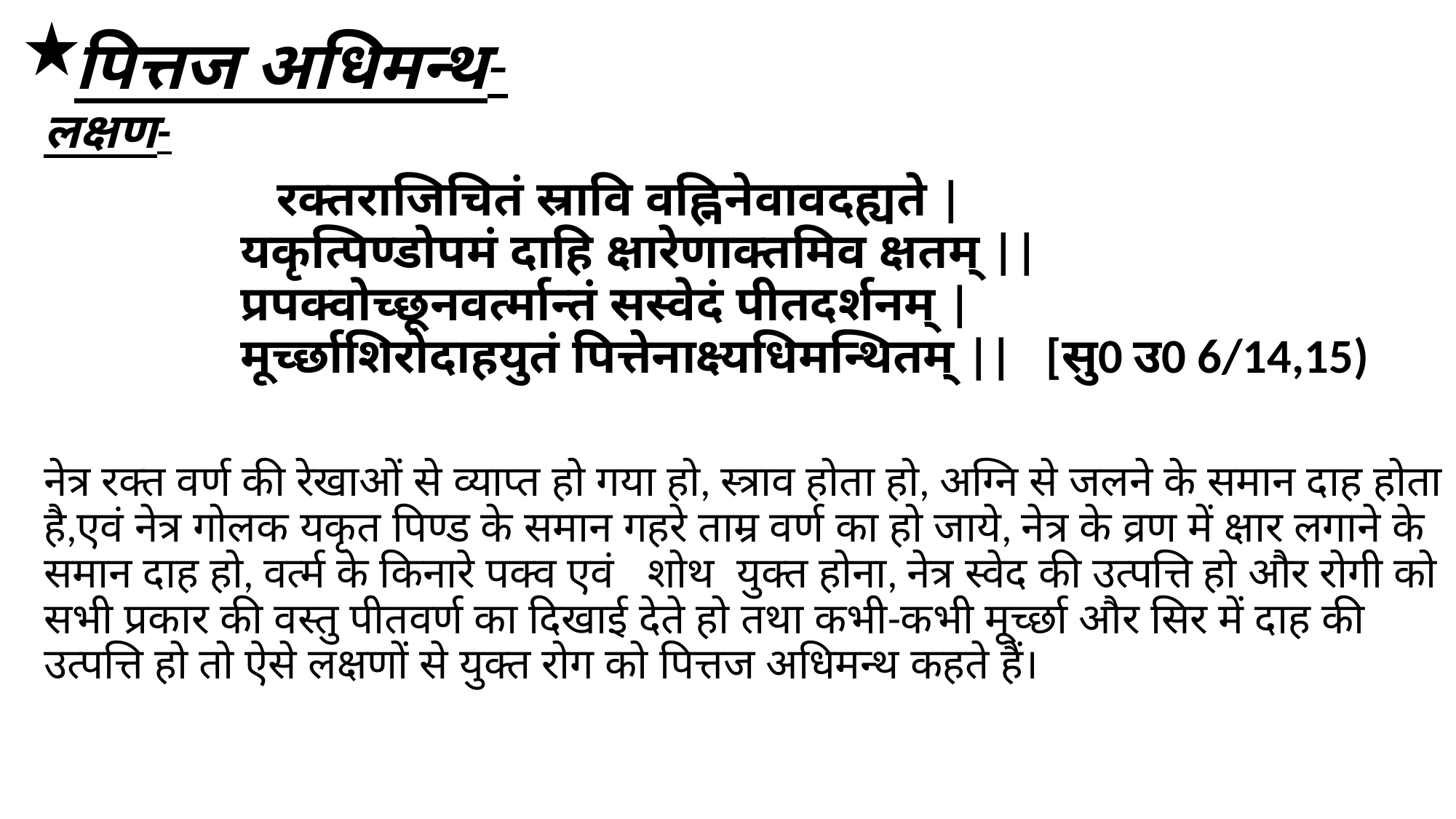

# पित्तज अधिमन्थ-

लक्षण-
                     रक्तराजिचितं स्रावि वह्निनेवावदह्यते |
                  यकृत्पिण्डोपमं दाहि क्षारेणाक्तमिव क्षतम् ||
                  प्रपक्वोच्छूनवर्त्मान्तं सस्वेदं पीतदर्शनम् |
                  मूर्च्छाशिरोदाहयुतं पित्तेनाक्ष्यधिमन्थितम् ||   [सु0 उ0 6/14,15)

नेत्र रक्त वर्ण की रेखाओं से व्याप्त हो गया हो, स्त्राव होता हो, अग्नि से जलने के समान दाह होता है,एवं नेत्र गोलक यकृत पिण्ड के समान गहरे ताम्र वर्ण का हो जाये, नेत्र के व्रण में क्षार लगाने के समान दाह हो, वर्त्म के किनारे पक्व एवं   शोथ  युक्त होना, नेत्र स्वेद की उत्पत्ति हो और रोगी को सभी प्रकार की वस्तु पीतवर्ण का दिखाई देते हो तथा कभी-कभी मूर्च्छा और सिर में दाह की उत्पत्ति हो तो ऐसे लक्षणों से युक्त रोग को पित्तज अधिमन्थ कहते हैं।